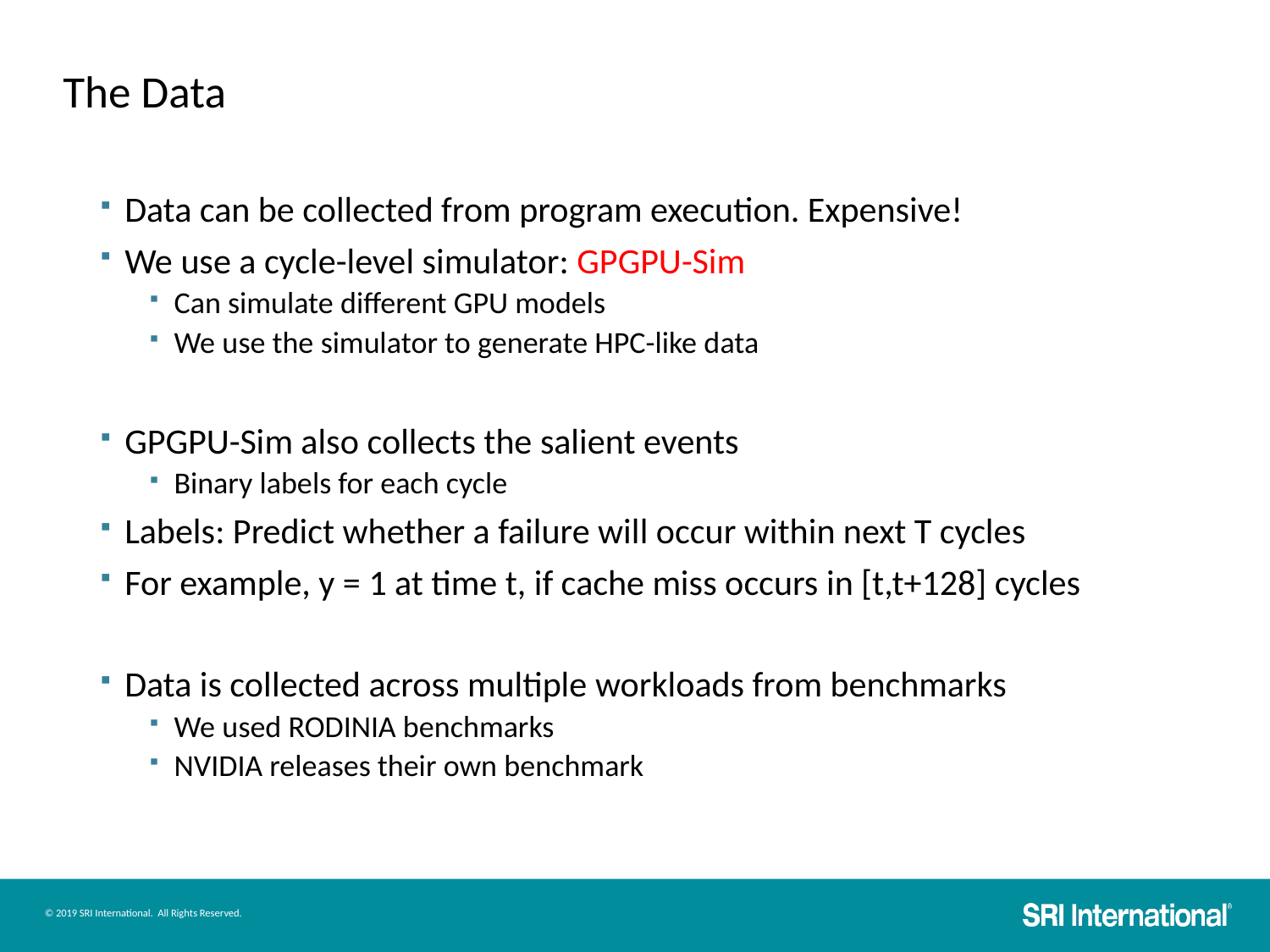

# The Data

Data can be collected from program execution. Expensive!
We use a cycle-level simulator: GPGPU-Sim
Can simulate different GPU models
We use the simulator to generate HPC-like data

GPGPU-Sim also collects the salient events
Binary labels for each cycle
Labels: Predict whether a failure will occur within next T cycles
For example, y = 1 at time t, if cache miss occurs in [t,t+128] cycles

Data is collected across multiple workloads from benchmarks
We used RODINIA benchmarks
NVIDIA releases their own benchmark